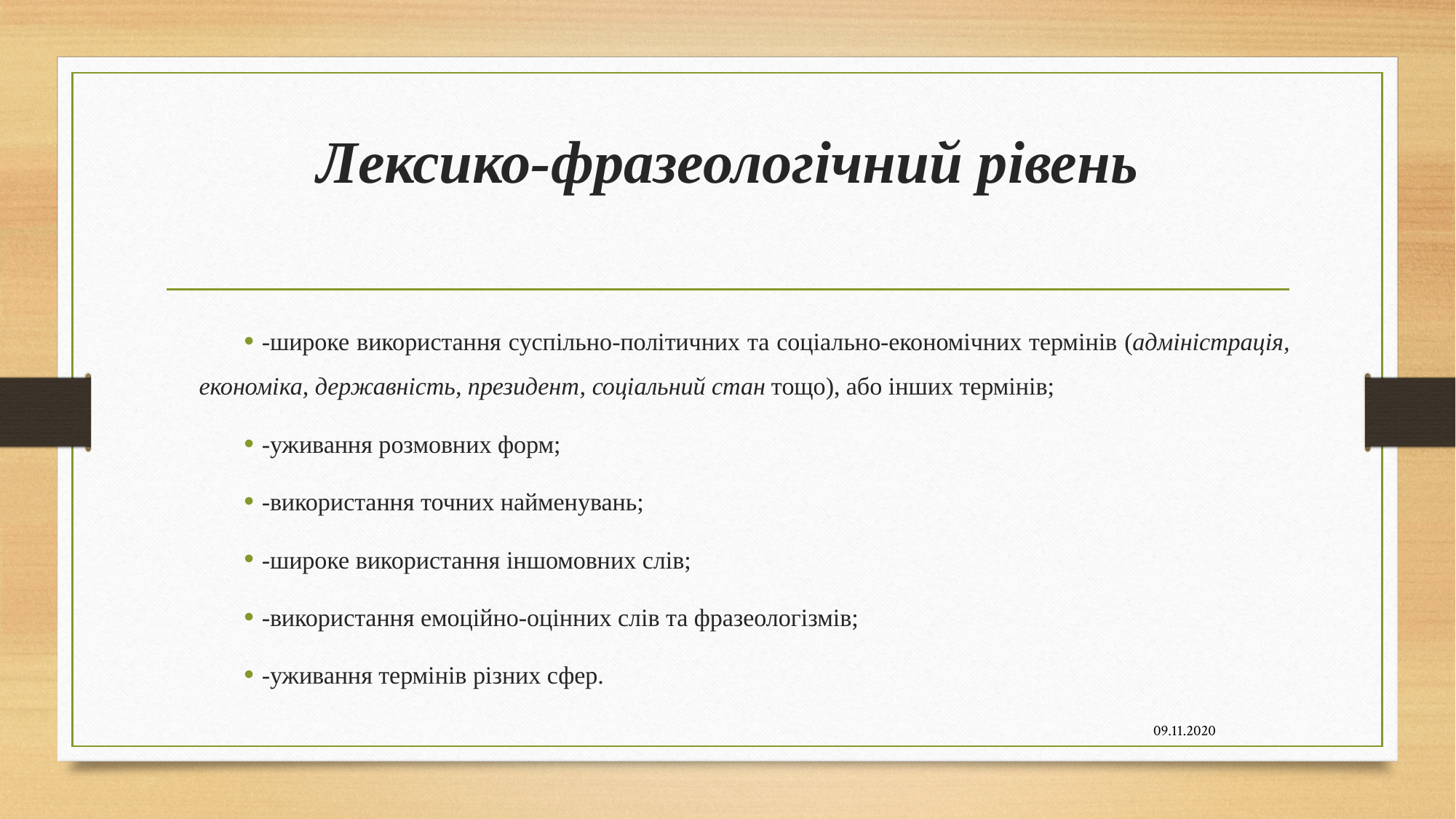

# Лексико-фразеологічний рівень
-широке використання суспільно-політичних та соціально-економічних термінів (адміністрація, економіка, державність, президент, соціальний стан тощо), або інших термінів;
-уживання розмовних форм;
-використання точних найменувань;
-широке використання іншомовних слів;
-використання емоційно-оцінних слів та фразеологізмів;
-уживання термінів різних сфер.

09.11.2020